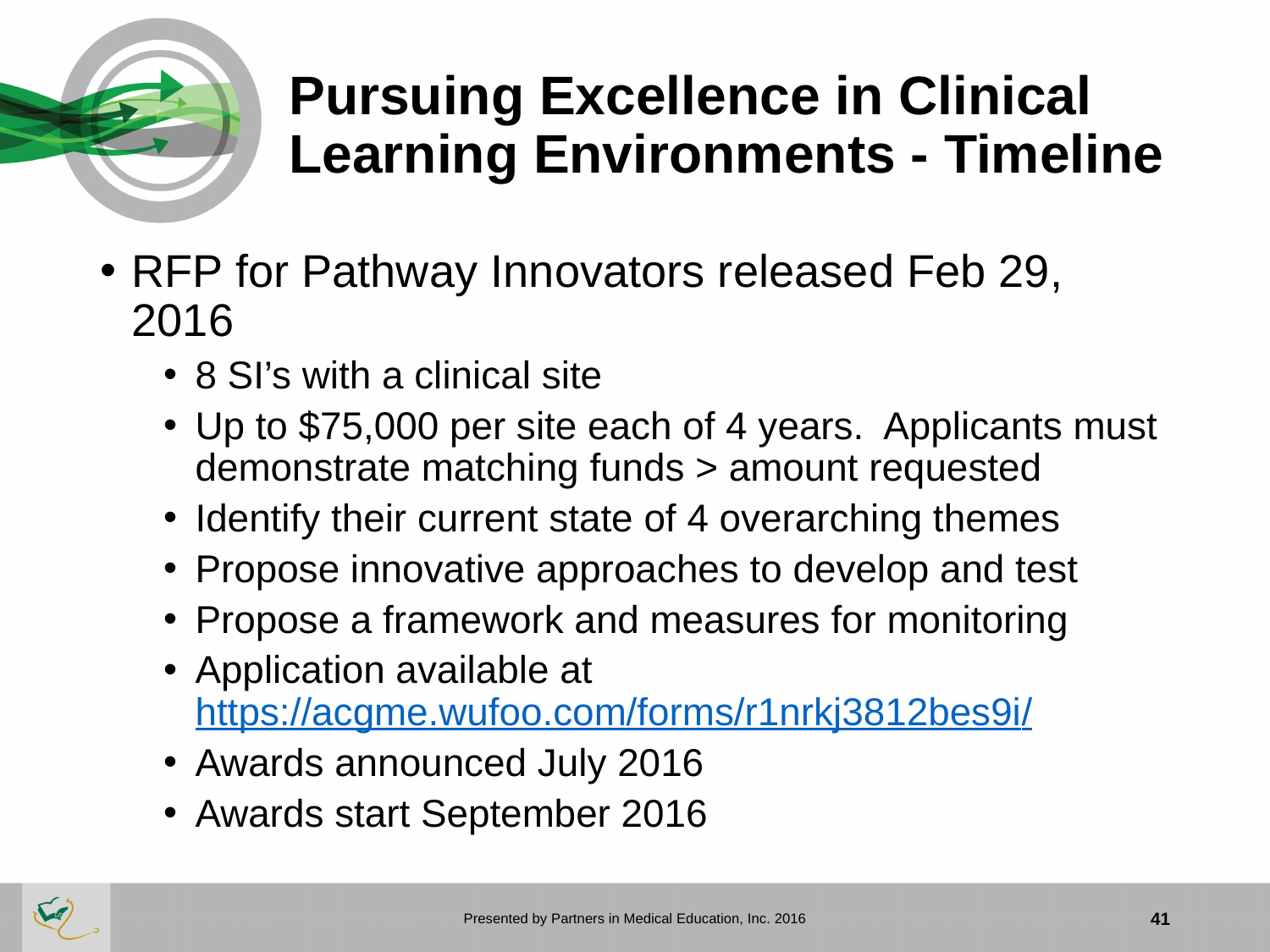

# Pursuing Excellence in Clinical Learning Environments - Timeline
RFP for Pathway Innovators released Feb 29, 2016
8 SI’s with a clinical site
Up to $75,000 per site each of 4 years.  Applicants must demonstrate matching funds > amount requested
Identify their current state of 4 overarching themes
Propose innovative approaches to develop and test
Propose a framework and measures for monitoring
Application available at https://acgme.wufoo.com/forms/r1nrkj3812bes9i/
Awards announced July 2016
Awards start September 2016

Presented by Partners in Medical Education, Inc. 2016
41